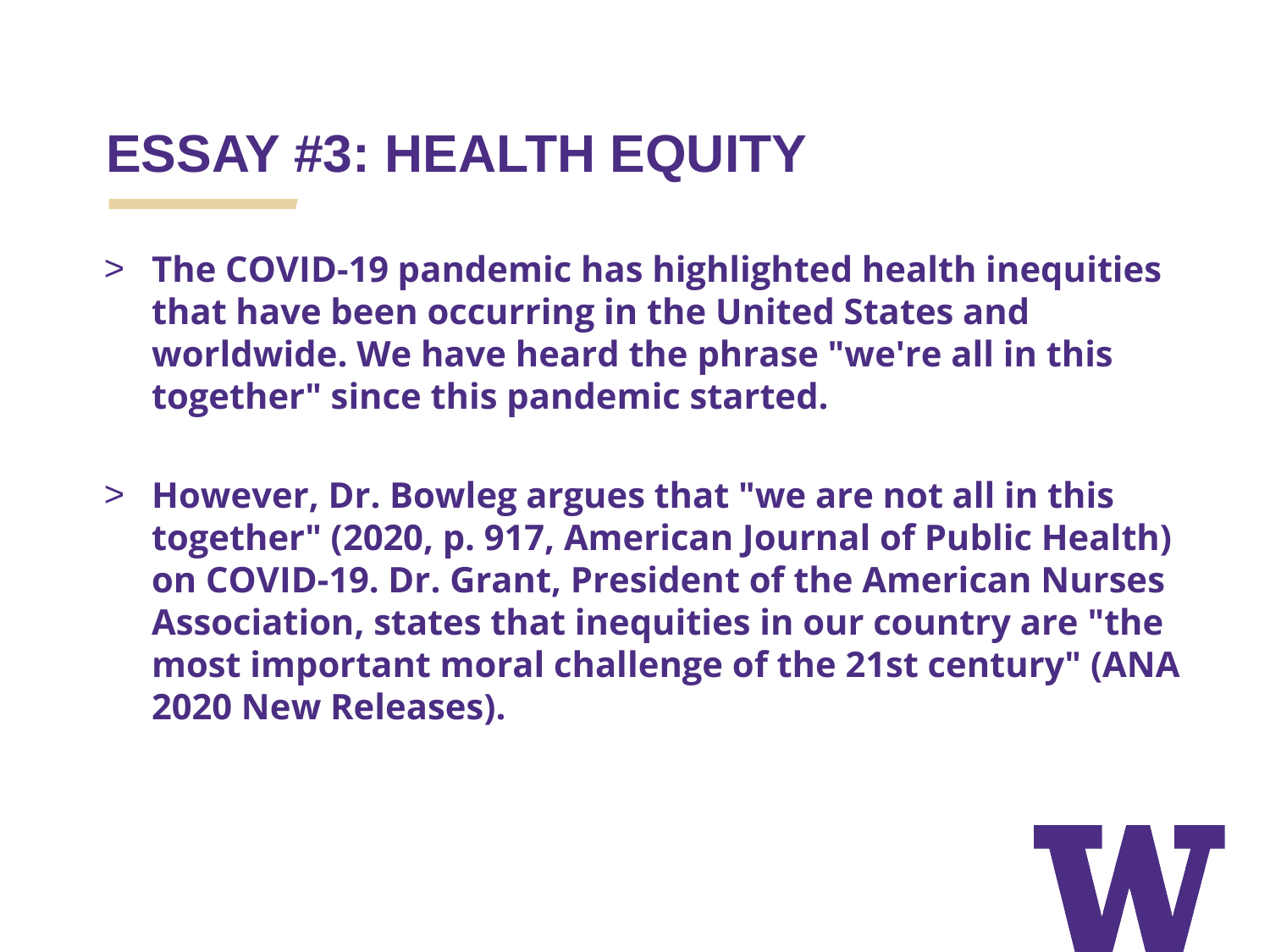

# ESSAY #3: HEALTH EQUITY
The COVID-19 pandemic has highlighted health inequities that have been occurring in the United States and worldwide. We have heard the phrase "we're all in this together" since this pandemic started.

However, Dr. Bowleg argues that "we are not all in this together" (2020, p. 917, American Journal of Public Health) on COVID-19. Dr. Grant, President of the American Nurses Association, states that inequities in our country are "the most important moral challenge of the 21st century" (ANA 2020 New Releases).